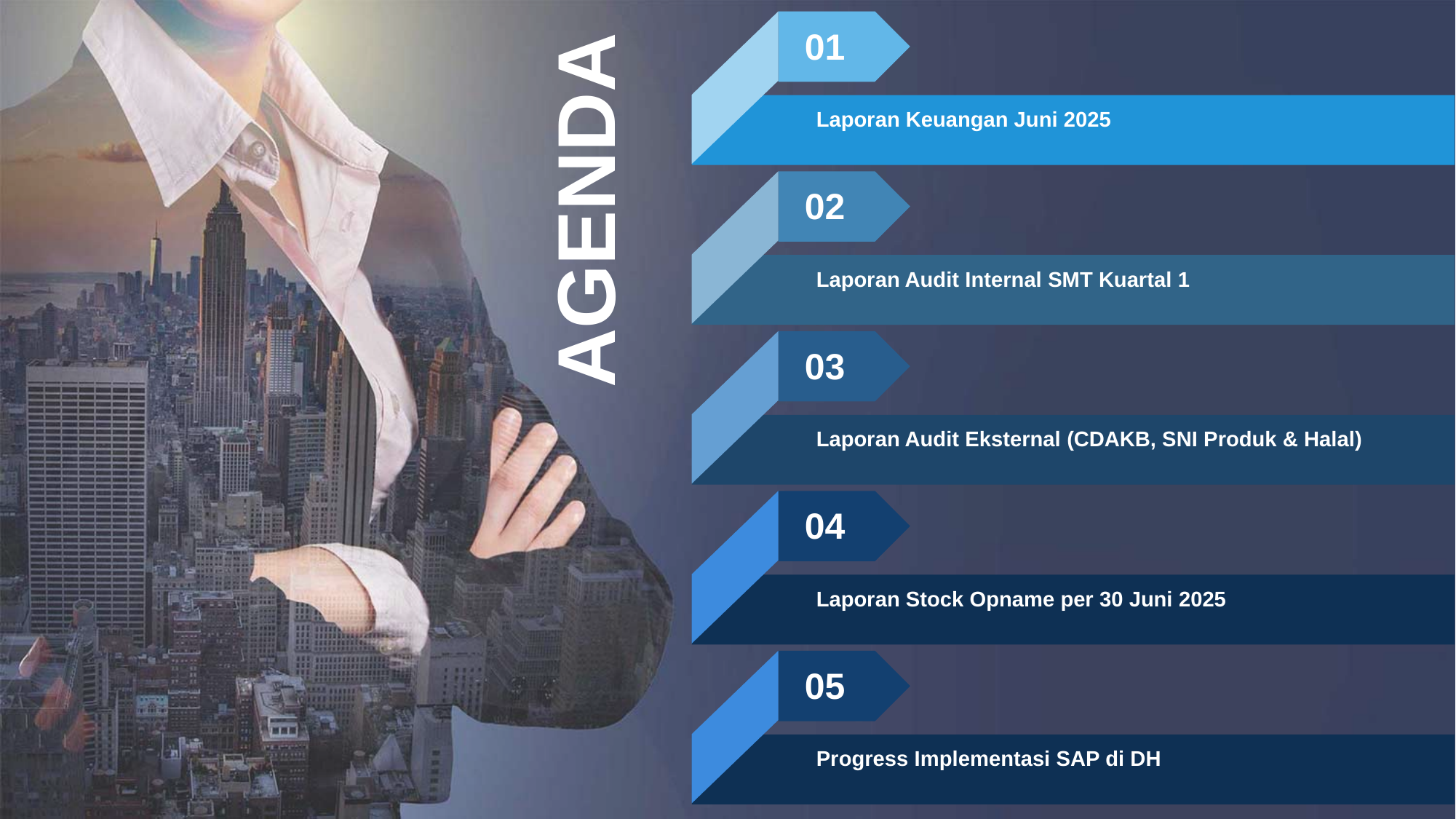

01

Laporan Keuangan Juni 2025
AGENDA

02

Laporan Audit Internal SMT Kuartal 1

03

Laporan Audit Eksternal (CDAKB, SNI Produk & Halal)

04

Laporan Stock Opname per 30 Juni 2025

05

Progress Implementasi SAP di DH